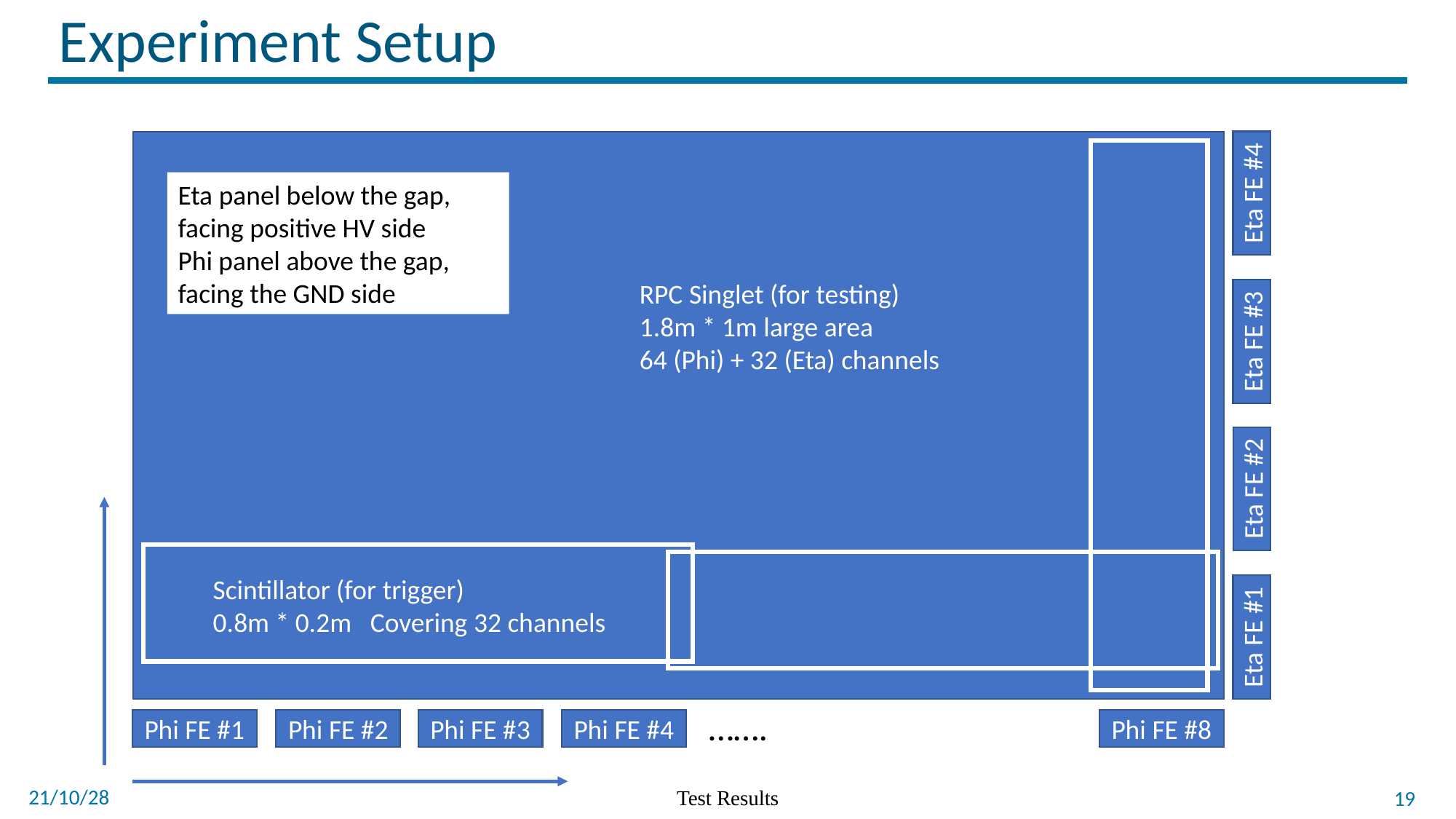

# Experiment Setup

Eta FE #4
Eta FE #3
Eta FE #2
Eta FE #1
…….
Phi FE #4
Phi FE #8
Phi FE #2
Phi FE #3
Phi FE #1
Eta panel below the gap, facing positive HV side
Phi panel above the gap, facing the GND side
RPC Singlet (for testing)
1.8m * 1m large area
64 (Phi) + 32 (Eta) channels

Scintillator (for trigger)
0.8m * 0.2m   Covering 32 channels

21/10/28
Test Results
19